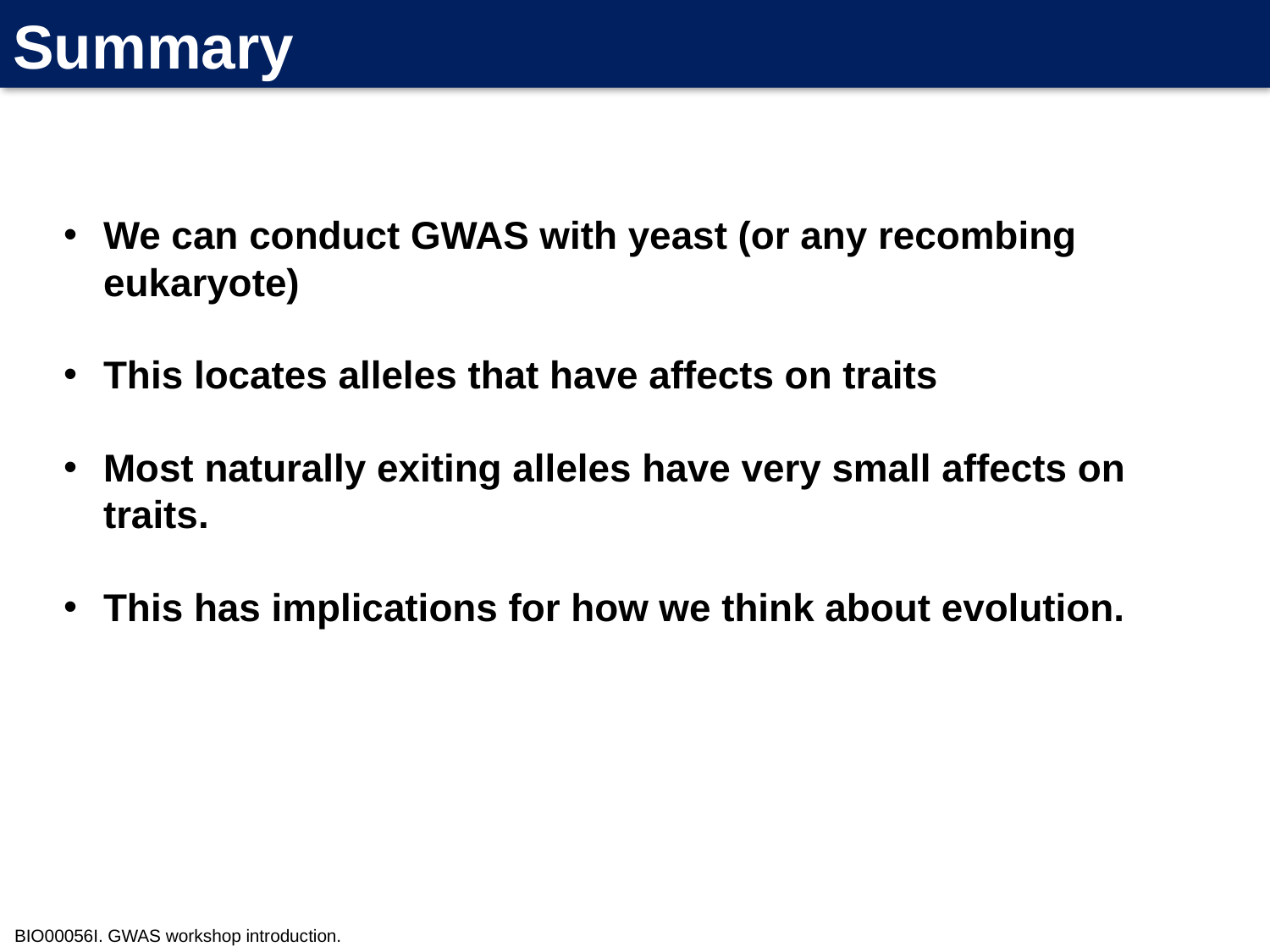

Summary
We can conduct GWAS with yeast (or any recombing eukaryote)

This locates alleles that have affects on traits

Most naturally exiting alleles have very small affects on traits.

This has implications for how we think about evolution.
BIO00056I. GWAS workshop introduction.